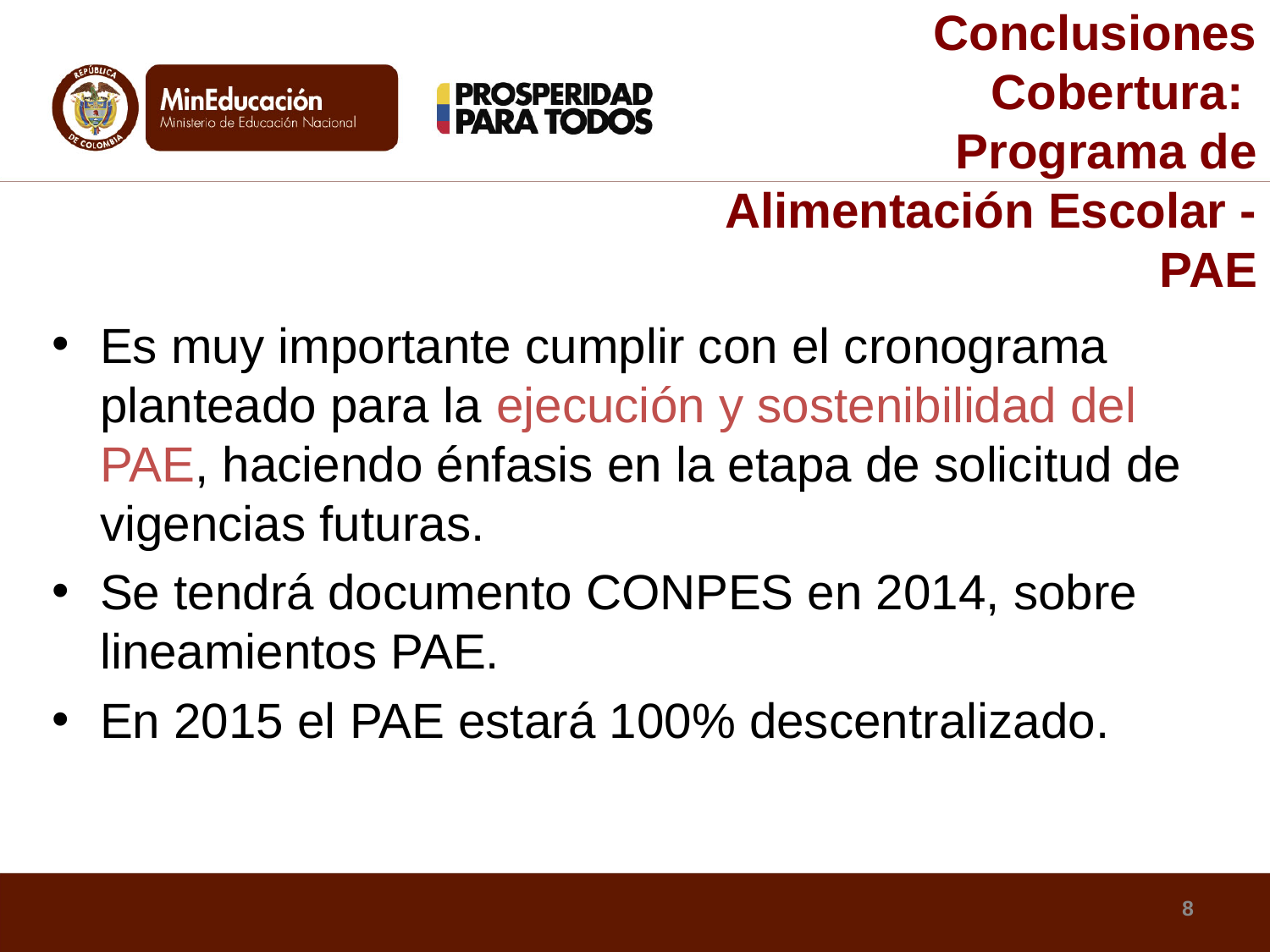

# Conclusiones Cobertura: Programa de Alimentación Escolar - PAE
Es muy importante cumplir con el cronograma planteado para la ejecución y sostenibilidad del PAE, haciendo énfasis en la etapa de solicitud de vigencias futuras.
Se tendrá documento CONPES en 2014, sobre  lineamientos PAE.
En 2015 el PAE estará 100% descentralizado.
8